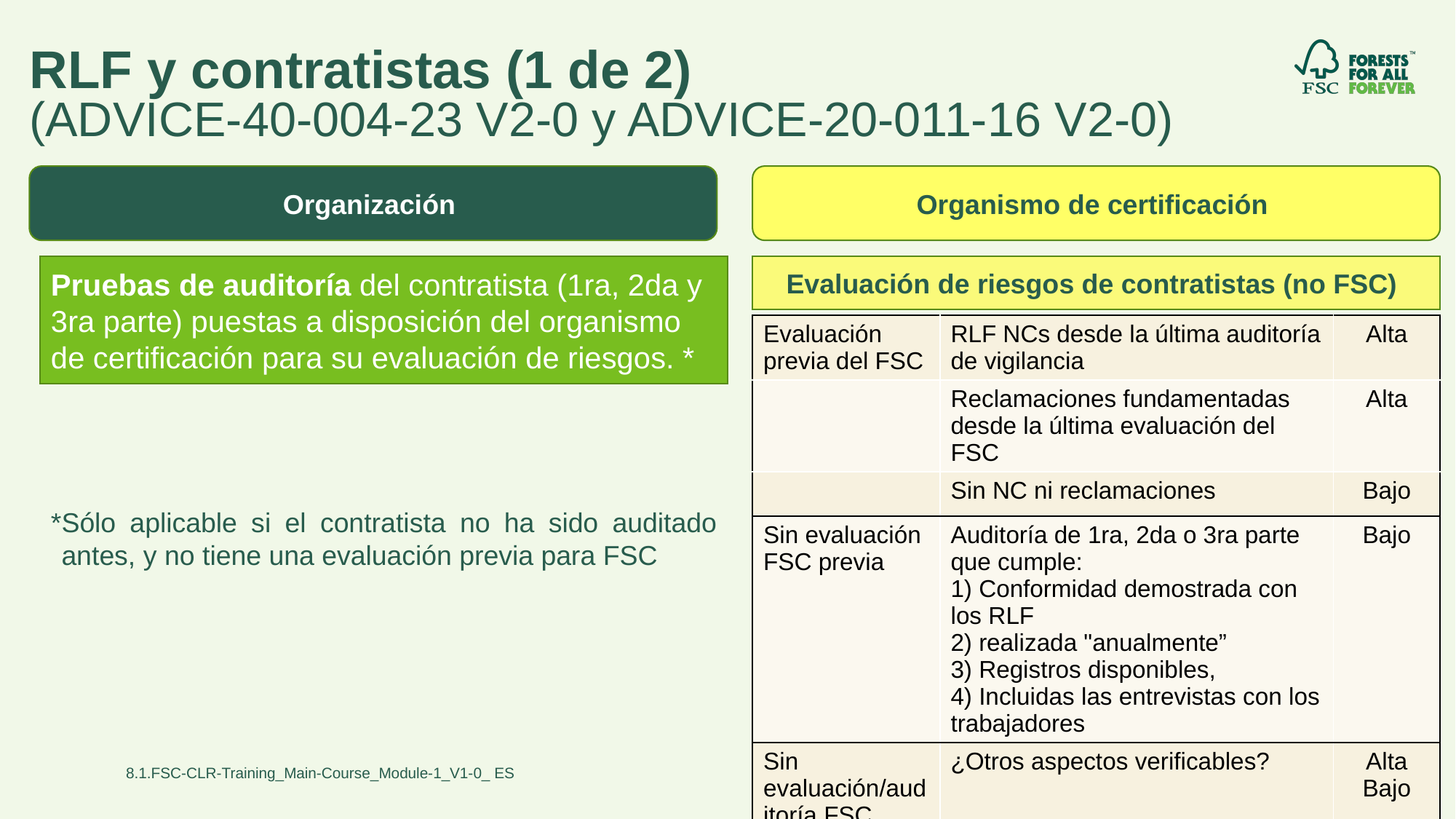

# RLF y contratistas (1 de 2) (ADVICE-40-004-23 V2-0 y ADVICE-20-011-16 V2-0)
Organización
Organismo de certificación
Pruebas de auditoría del contratista (1ra, 2da y 3ra parte) puestas a disposición del organismo de certificación para su evaluación de riesgos. *
   Evaluación de riesgos de contratistas (no FSC)
| Evaluación previa del FSC | RLF NCs desde la última auditoría de vigilancia | Alta |
| --- | --- | --- |
|  | Reclamaciones fundamentadas desde la última evaluación del FSC | Alta |
|  | Sin NC ni reclamaciones | Bajo |
| Sin evaluación FSC previa | Auditoría de 1ra, 2da o 3ra parte que cumple: 1) Conformidad demostrada con los RLF 2) realizada "anualmente” 3) Registros disponibles, 4) Incluidas las entrevistas con los trabajadores | Bajo |
| Sin evaluación/auditoría FSC previa | ¿Otros aspectos verificables? | Alta Bajo |
*Sólo aplicable si el contratista no ha sido auditado antes, y no tiene una evaluación previa para FSC
8.1.FSC-CLR-Training_Main-Course_Module-1_V1-0_ ES